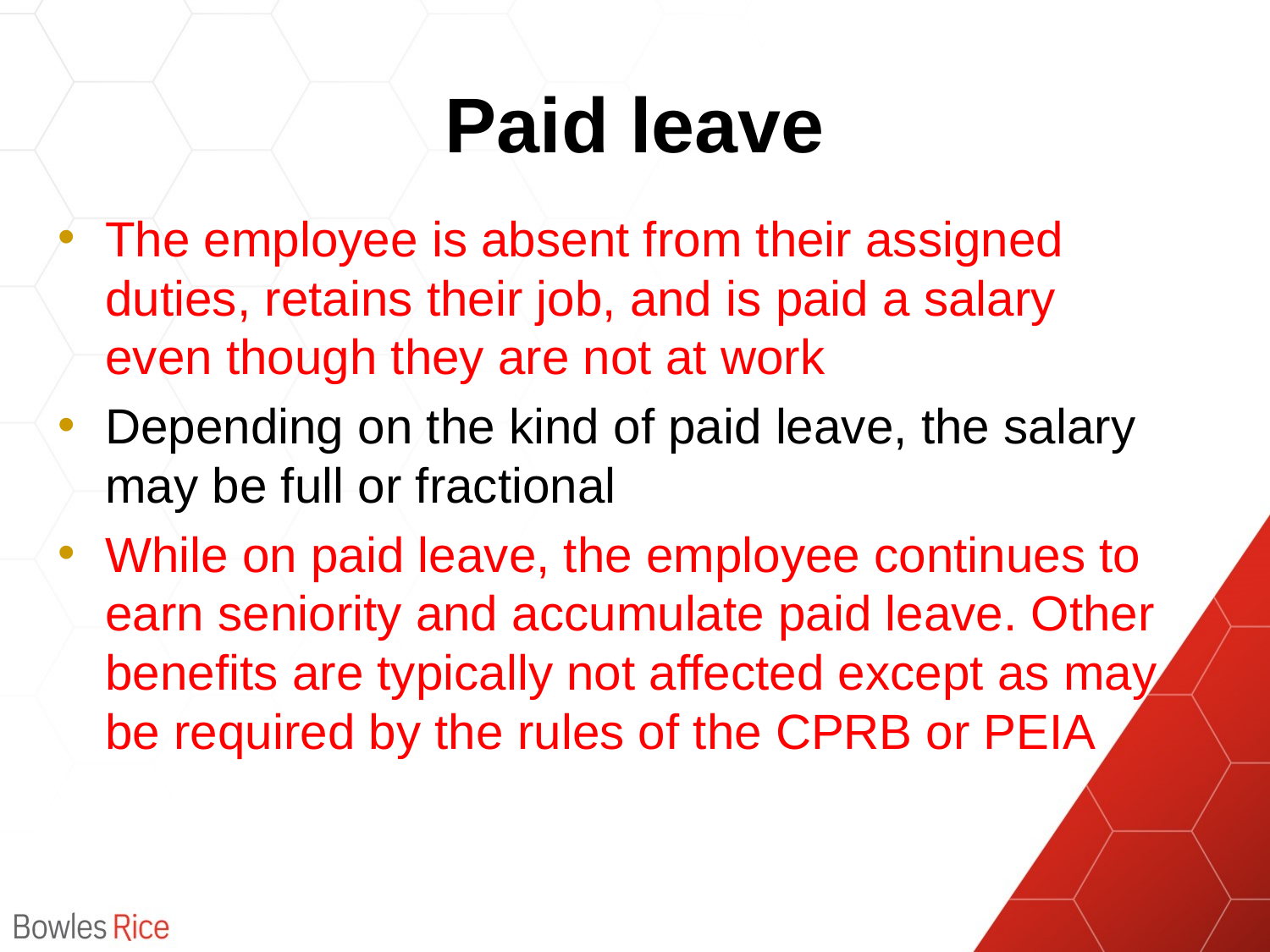

# Paid leave
The employee is absent from their assigned duties, retains their job, and is paid a salary even though they are not at work
Depending on the kind of paid leave, the salary may be full or fractional
While on paid leave, the employee continues to earn seniority and accumulate paid leave. Other benefits are typically not affected except as may be required by the rules of the CPRB or PEIA